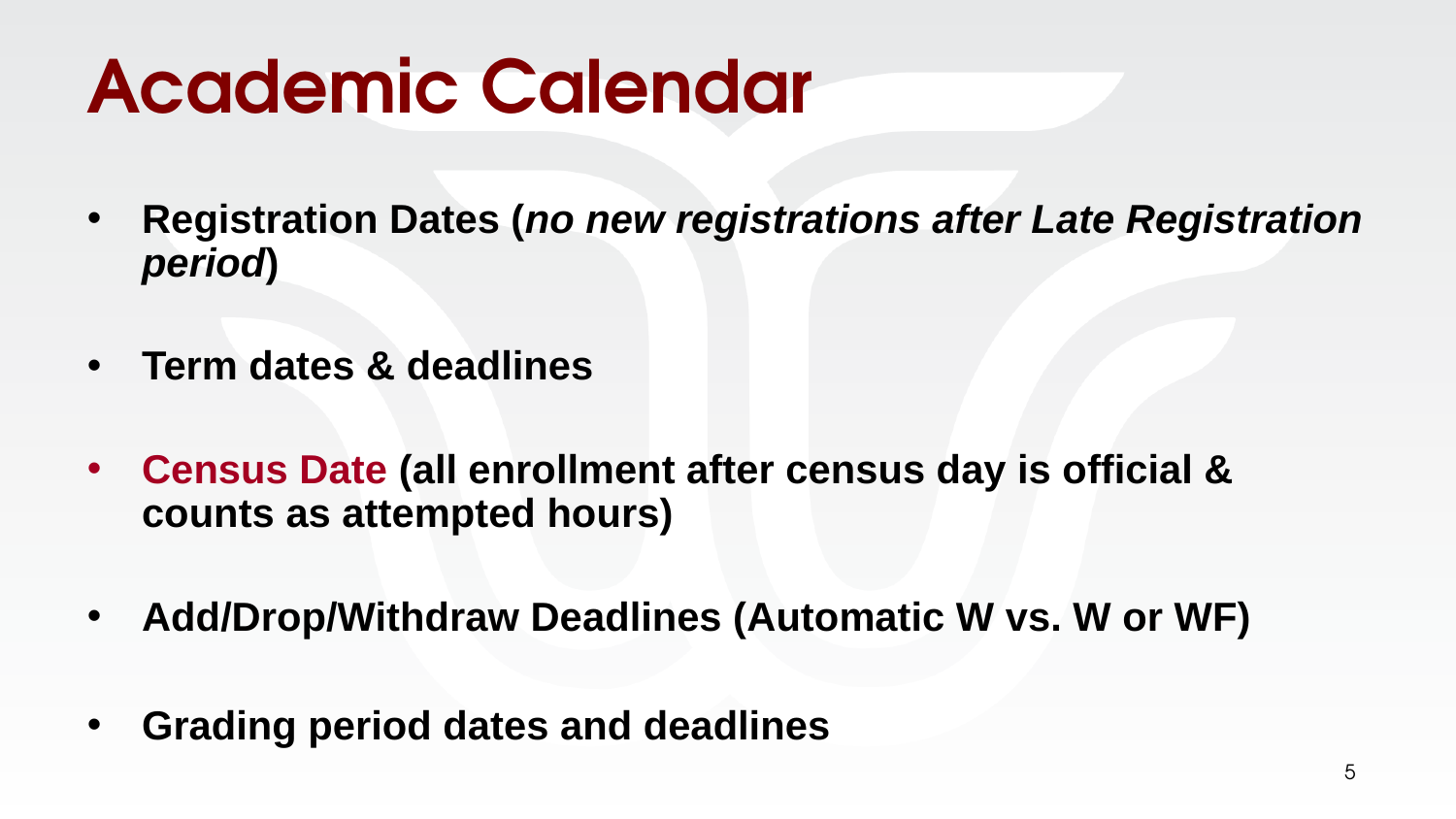

# Academic Calendar
Registration Dates (no new registrations after Late Registration period)

Term dates & deadlines

Census Date (all enrollment after census day is official & counts as attempted hours)

Add/Drop/Withdraw Deadlines (Automatic W vs. W or WF)

Grading period dates and deadlines